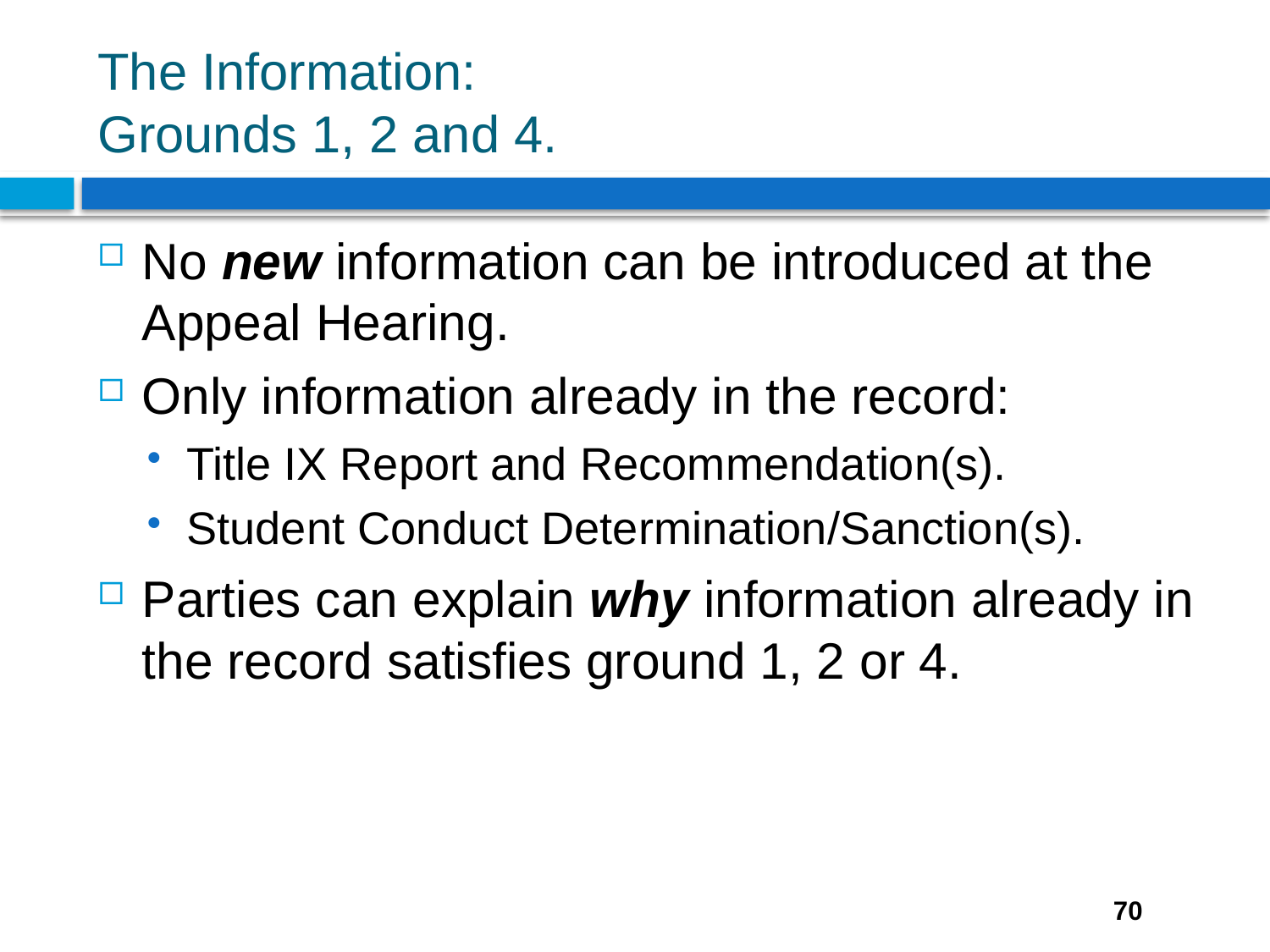

# The Information: Grounds 1, 2 and 4.
No new information can be introduced at the Appeal Hearing.
Only information already in the record:
Title IX Report and Recommendation(s).
Student Conduct Determination/Sanction(s).
Parties can explain why information already in the record satisfies ground 1, 2 or 4.

70